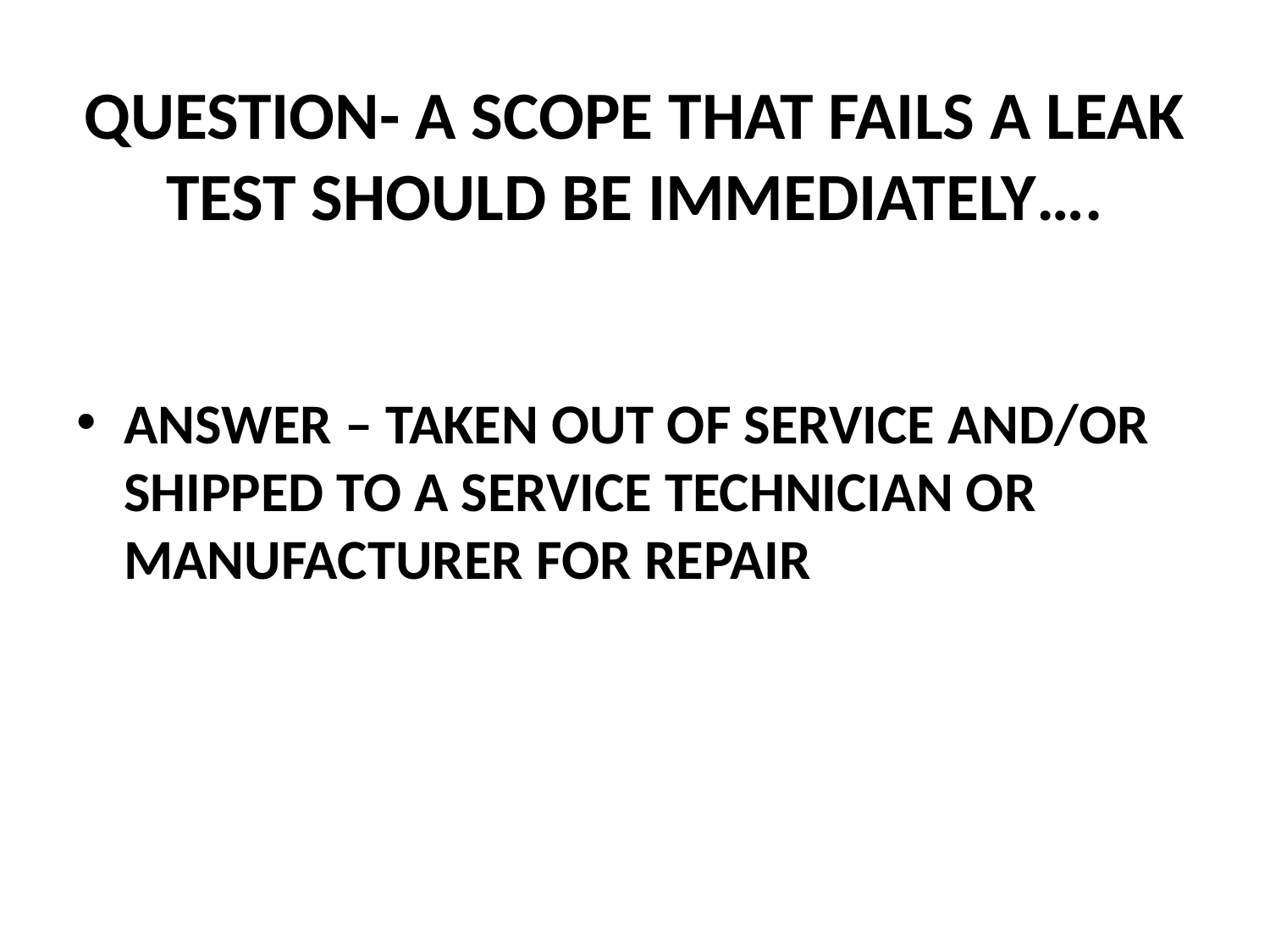

# QUESTION- A SCOPE THAT FAILS A LEAK TEST SHOULD BE IMMEDIATELY….
ANSWER – TAKEN OUT OF SERVICE AND/OR SHIPPED TO A SERVICE TECHNICIAN OR MANUFACTURER FOR REPAIR